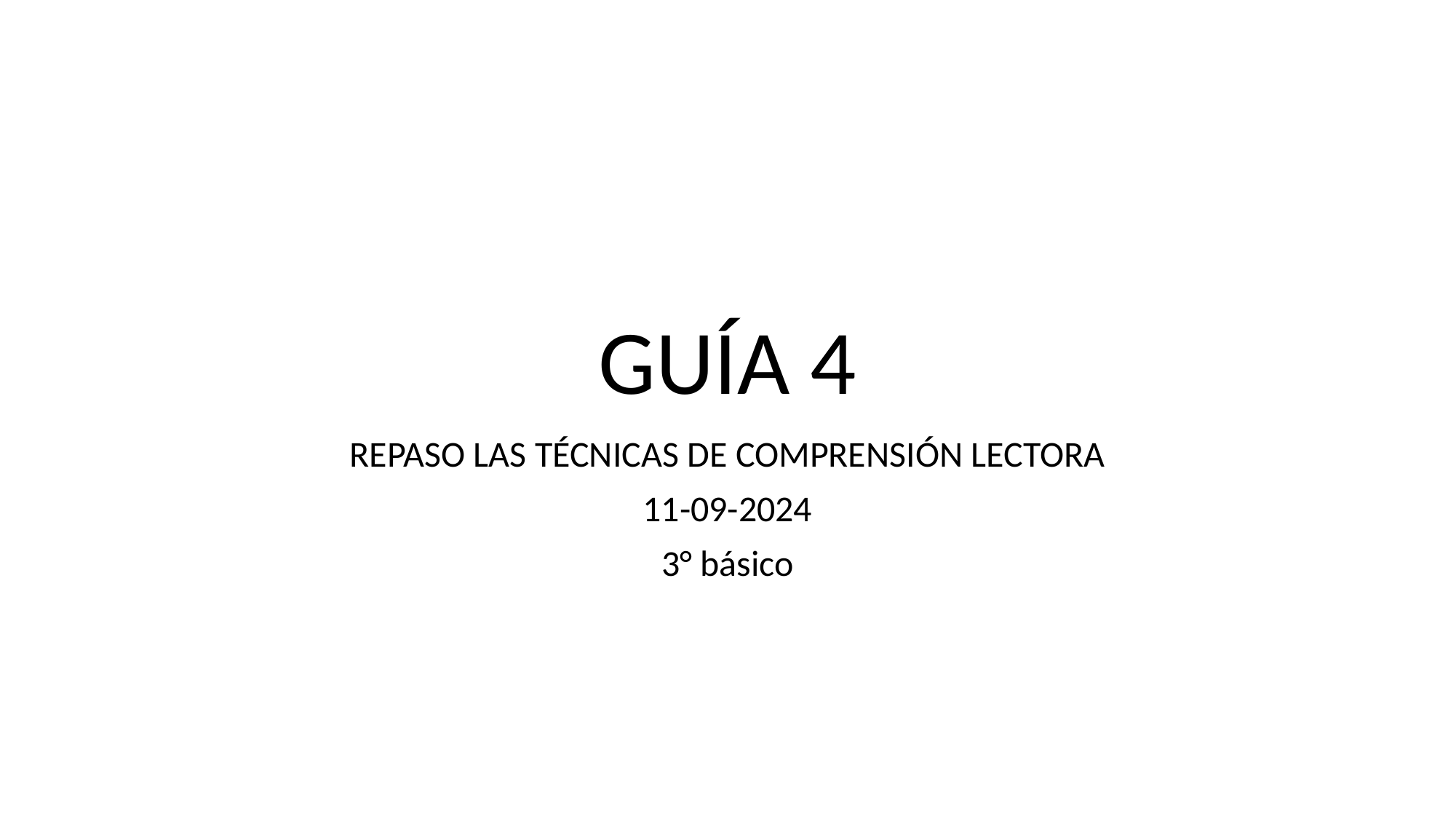

# GUÍA 4
REPASO LAS TÉCNICAS DE COMPRENSIÓN LECTORA
11-09-2024
3° básico